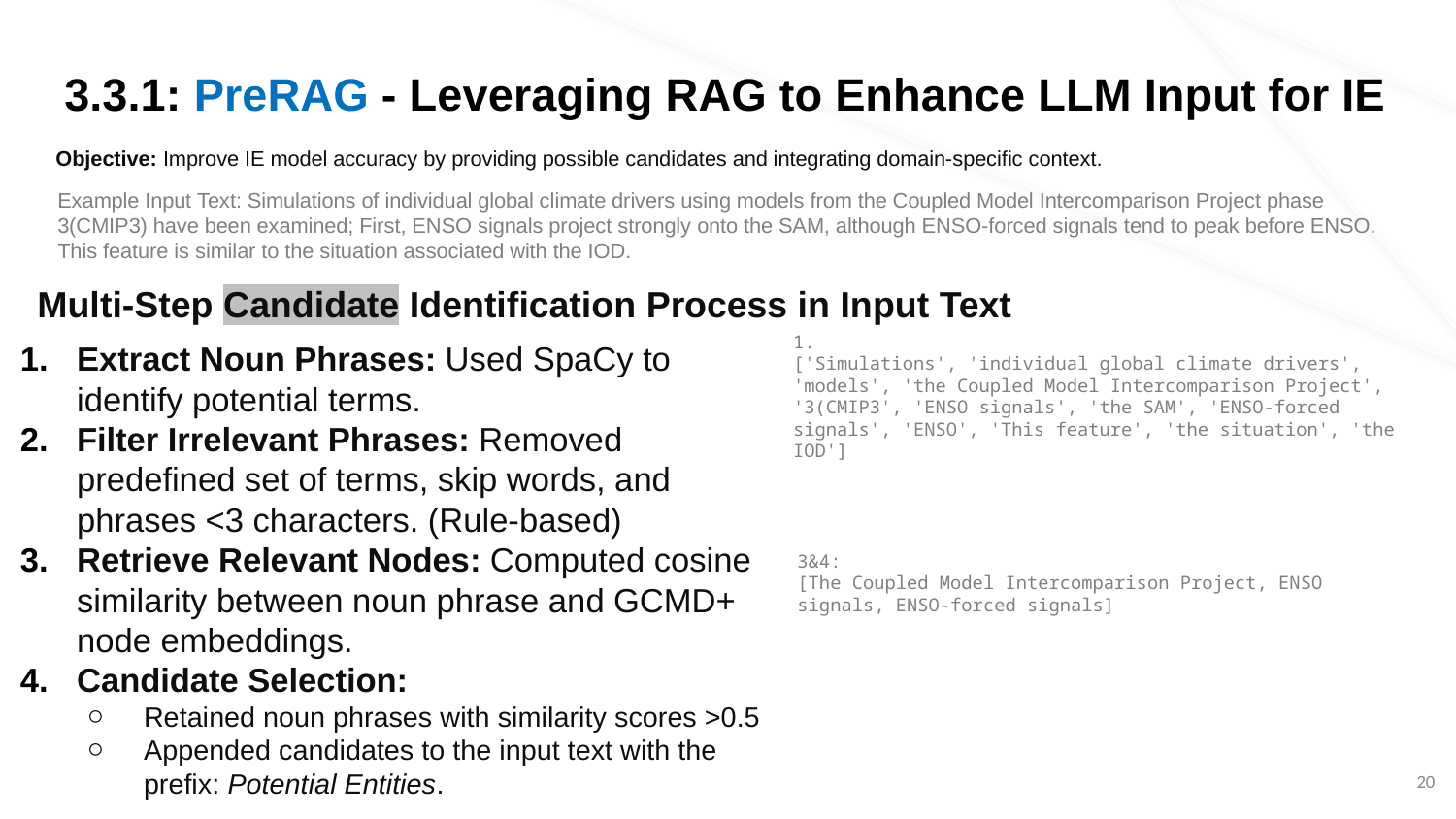

# 3.3.1: PreRAG - Leveraging RAG to Enhance LLM Input for IE
Objective: Improve IE model accuracy by providing possible candidates and integrating domain-specific context.
Example Input Text: Simulations of individual global climate drivers using models from the Coupled Model Intercomparison Project phase 3(CMIP3) have been examined; First, ENSO signals project strongly onto the SAM, although ENSO-forced signals tend to peak before ENSO. This feature is similar to the situation associated with the IOD.
Multi-Step Candidate Identification Process in Input Text

1.
['Simulations', 'individual global climate drivers', 'models', 'the Coupled Model Intercomparison Project', '3(CMIP3', 'ENSO signals', 'the SAM', 'ENSO-forced signals', 'ENSO', 'This feature', 'the situation', 'the IOD']
Extract Noun Phrases: Used SpaCy to identify potential terms.
Filter Irrelevant Phrases: Removed predefined set of terms, skip words, and phrases <3 characters. (Rule-based)
Retrieve Relevant Nodes: Computed cosine similarity between noun phrase and GCMD+ node embeddings.
Candidate Selection:
Retained noun phrases with similarity scores >0.5
Appended candidates to the input text with the prefix: Potential Entities.
3&4:
[The Coupled Model Intercomparison Project, ENSO signals, ENSO-forced signals]
20